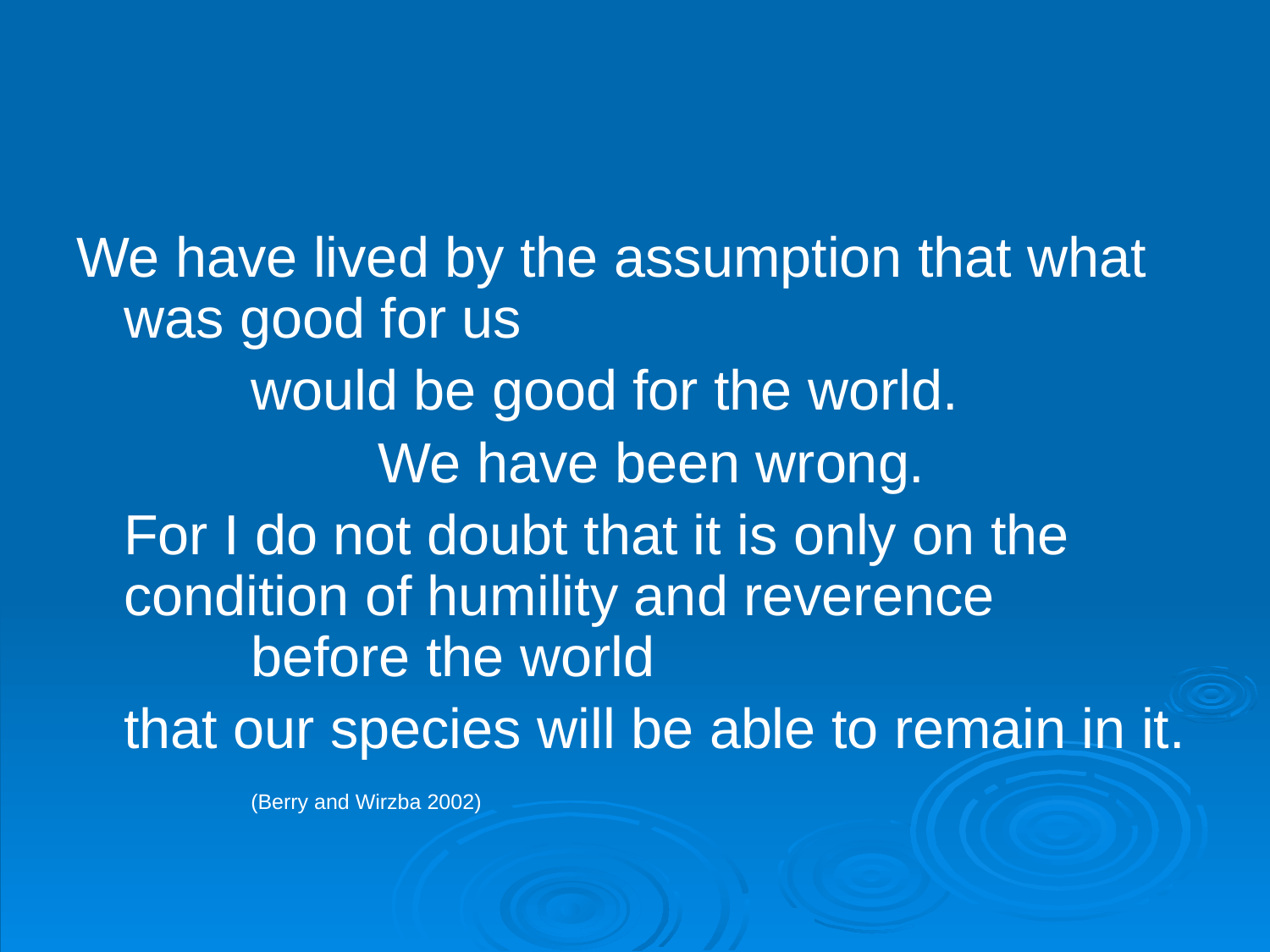

#
We have lived by the assumption that what was good for us
		would be good for the world.
			We have been wrong.
	For I do not doubt that it is only on the 	condition of humility and reverence 			before the world
	that our species will be able to remain in it. 	(Berry and Wirzba 2002)